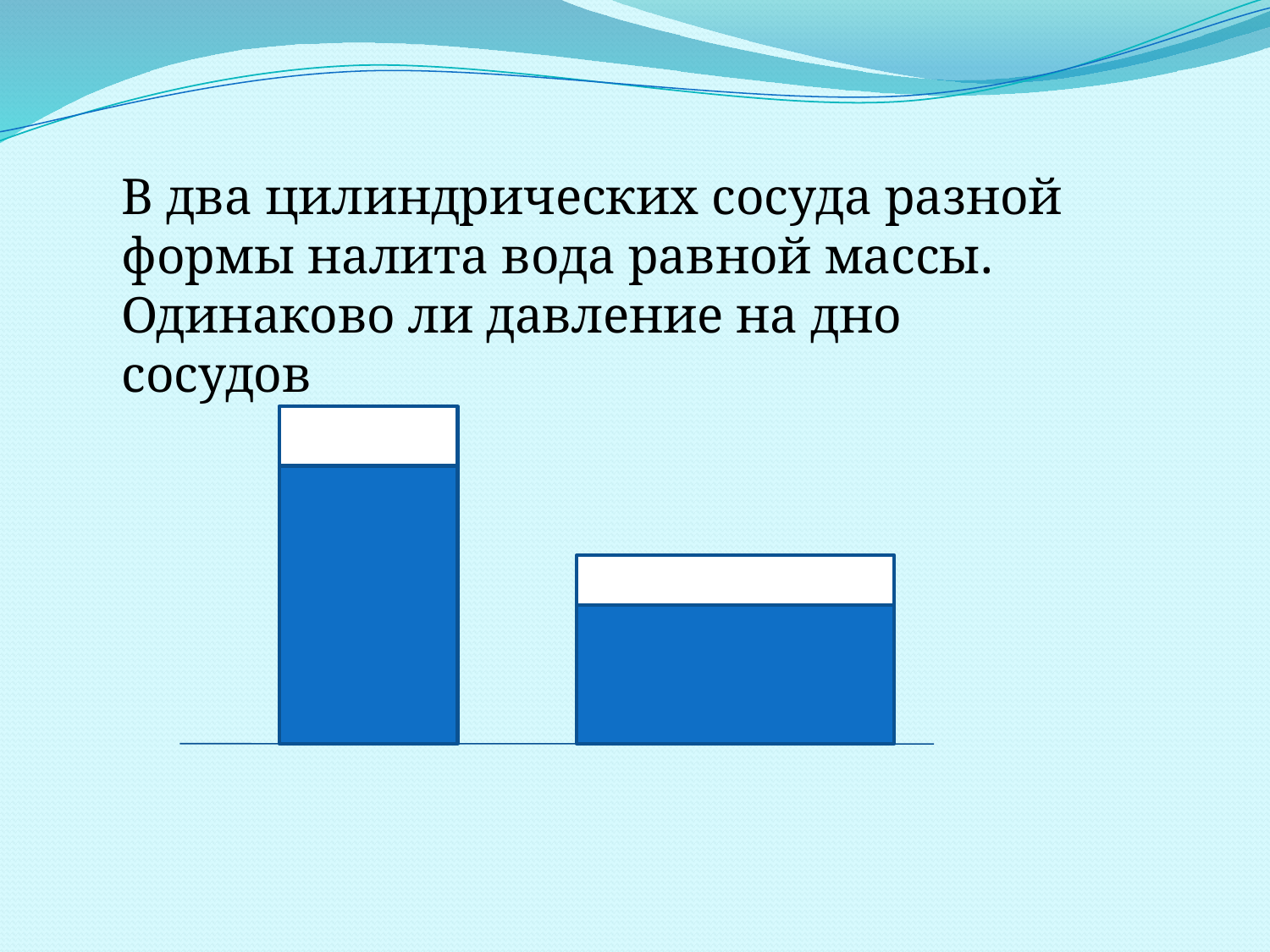

В два цилиндрических сосуда разной формы налита вода равной массы.
Одинаково ли давление на дно сосудов